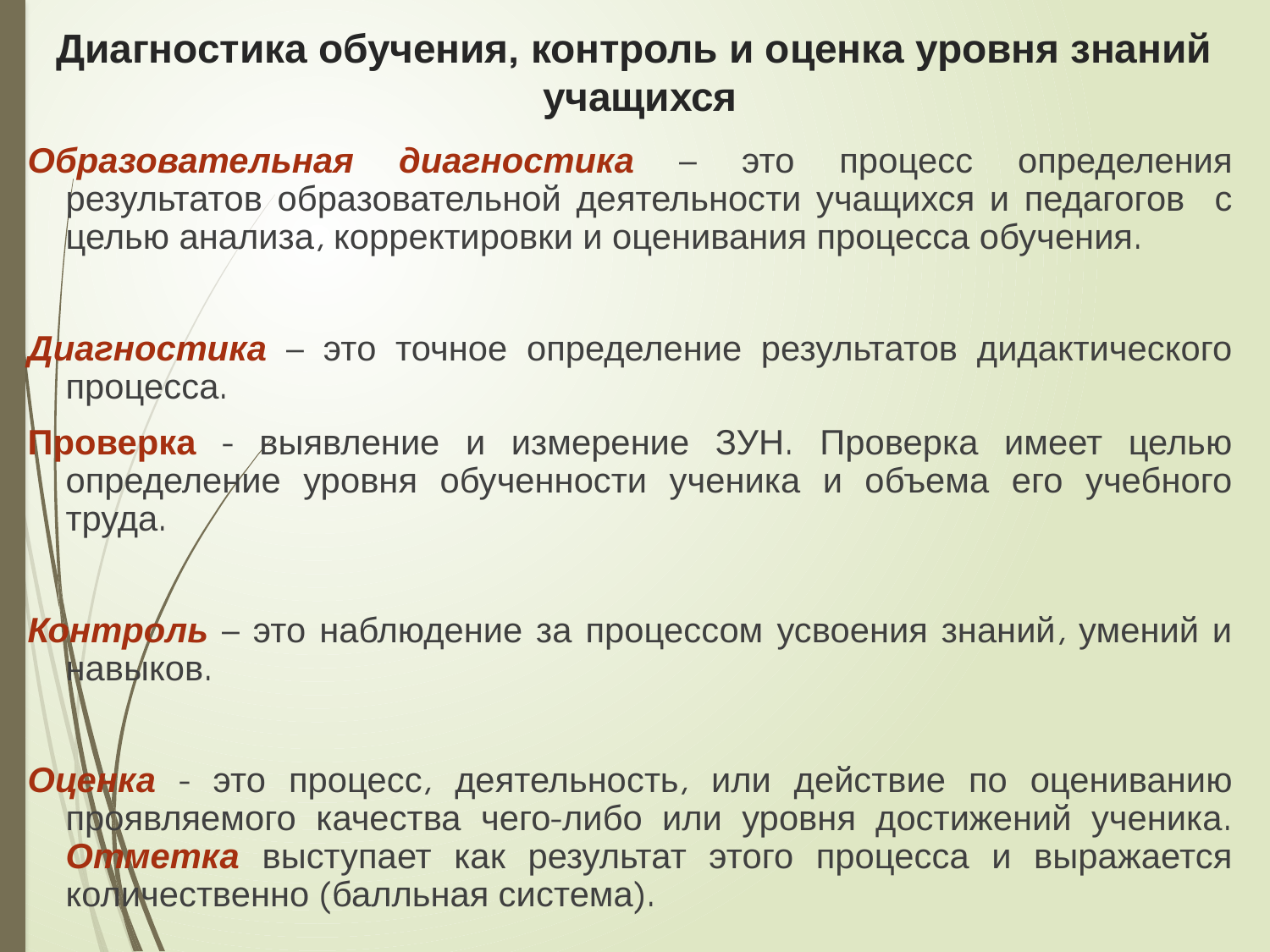

# Диагностика обучения, контроль и оценка уровня знаний  учащихся
Образовательная диагностика – это процесс определения результатов образовательной деятельности учащихся и педагогов  с целью анализа, корректировки и оценивания процесса обучения.

Диагностика – это точное определение результатов дидактического процесса.
Проверка - выявление и измерение ЗУН. Проверка имеет целью определение уровня обученности ученика и объема его учебного труда.

Контроль – это наблюдение за процессом усвоения знаний, умений и навыков.

Оценка - это процесс, деятельность, или действие по оцениванию проявляемого качества чего-либо или уровня достижений ученика. Отметка выступает как результат этого процесса и выражается количественно (балльная система).